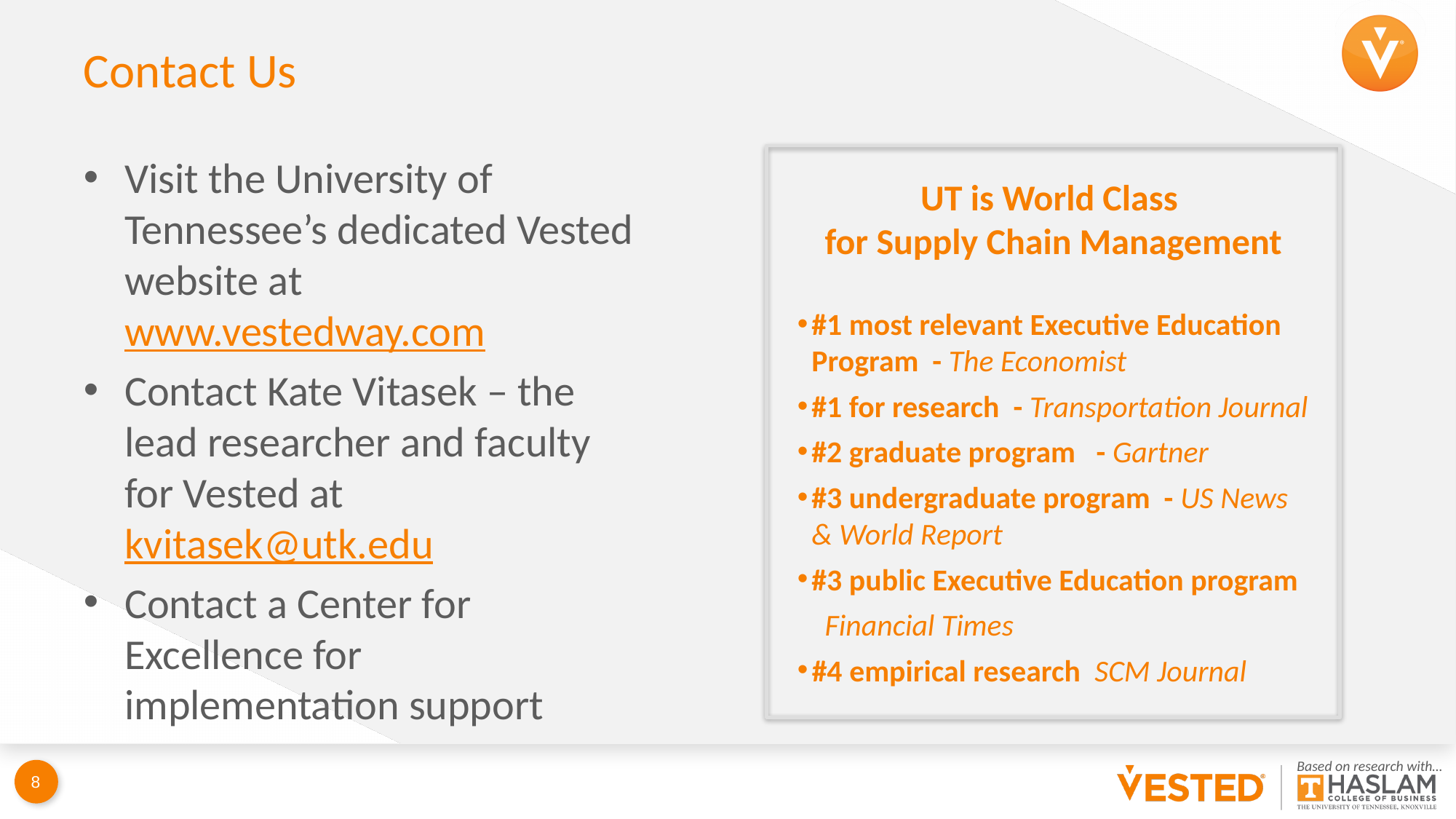

# Contact Us
Visit the University of Tennessee’s dedicated Vested website at www.vestedway.com
Contact Kate Vitasek – the lead researcher and faculty for Vested at kvitasek@utk.edu
Contact a Center for Excellence for implementation support

UT is World Class
for Supply Chain Management

#1 most relevant Executive Education Program  - The Economist
#1 for research  - Transportation Journal
#2 graduate program   - Gartner
#3 undergraduate program  - US News & World Report
#3 public Executive Education program
    Financial Times
#4 empirical research  SCM Journal